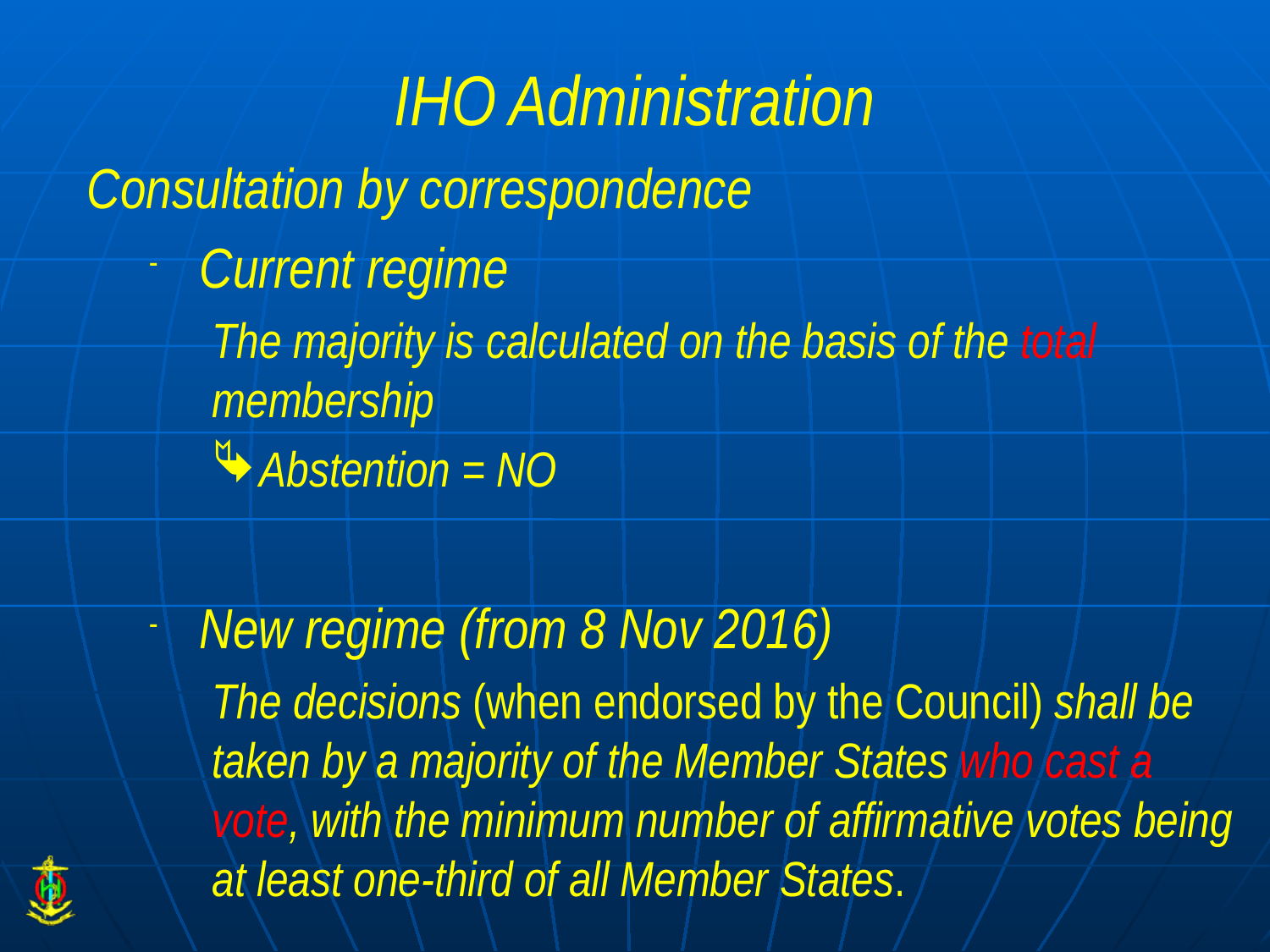

# IHO Administration
Consultation by correspondence
Current regime
The majority is calculated on the basis of the total membership
Abstention = NO

New regime (from 8 Nov 2016)
The decisions (when endorsed by the Council) shall be taken by a majority of the Member States who cast a vote, with the minimum number of affirmative votes being at least one-third of all Member States.